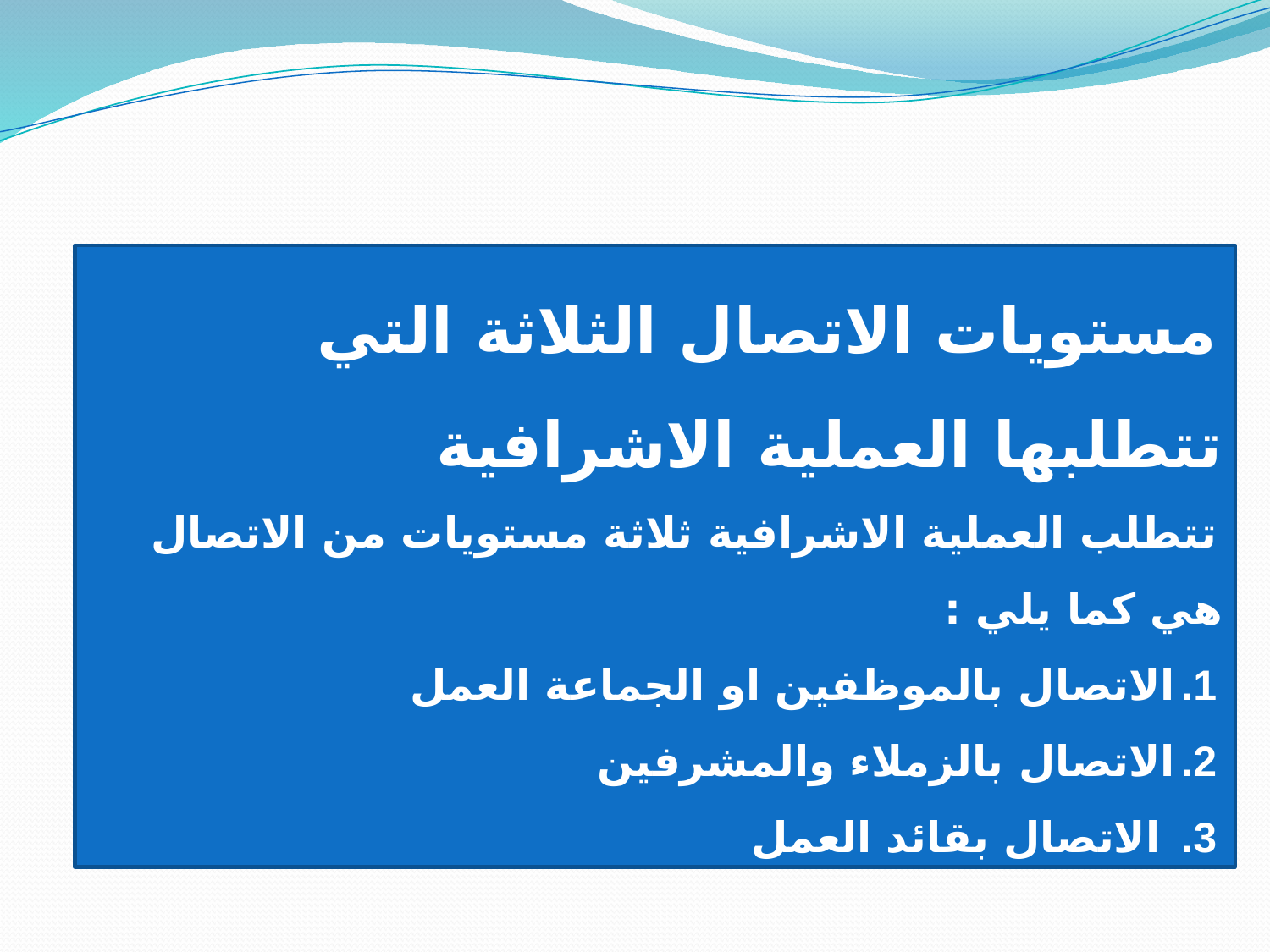

مستويات الاتصال الثلاثة التي تتطلبها العملية الاشرافية
تتطلب العملية الاشرافية ثلاثة مستويات من الاتصال هي كما يلي :
الاتصال بالموظفين او الجماعة العمل
الاتصال بالزملاء والمشرفين
 الاتصال بقائد العمل